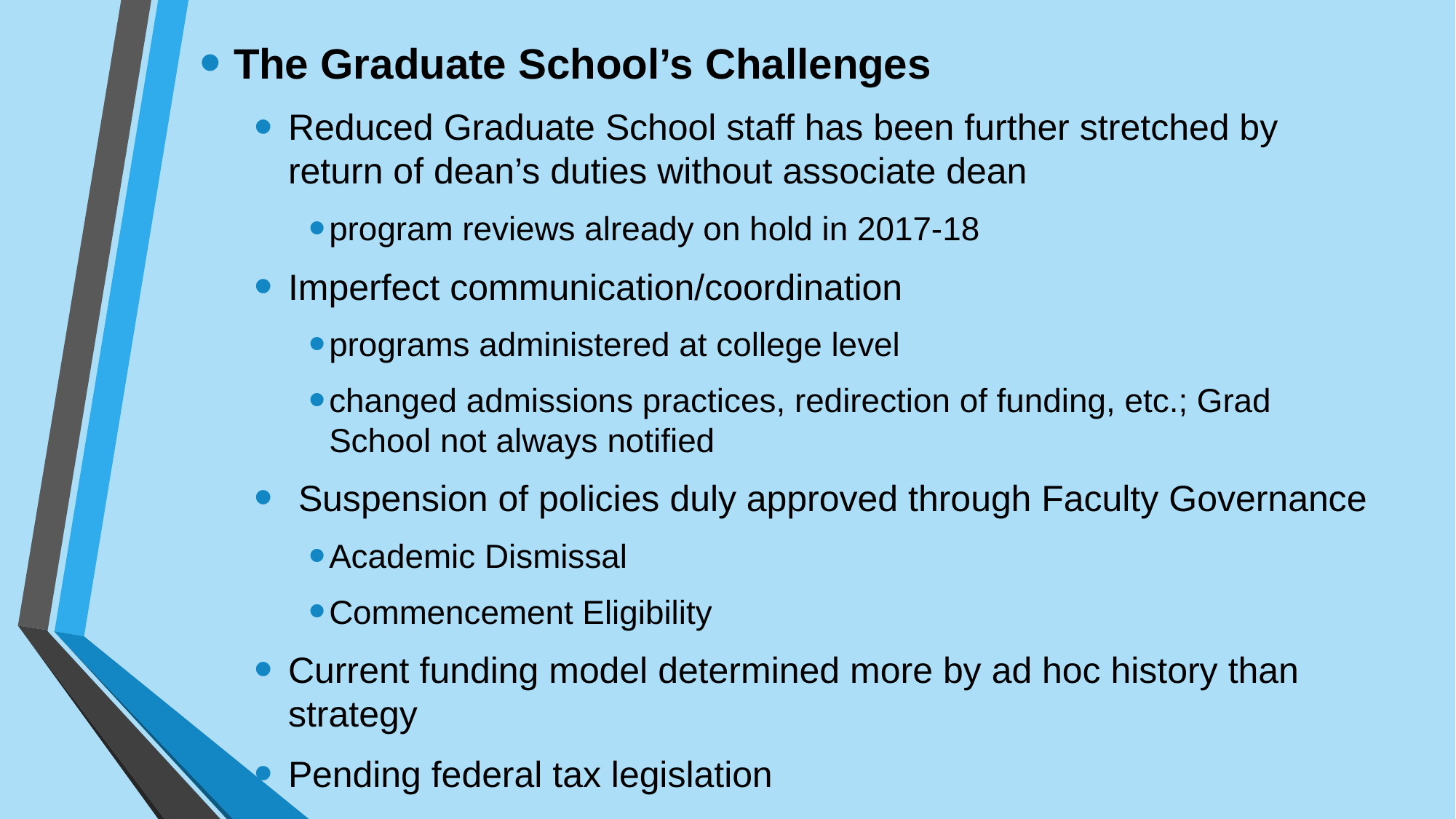

The Graduate School’s Challenges
Reduced Graduate School staff has been further stretched by return of dean’s duties without associate dean
program reviews already on hold in 2017-18
Imperfect communication/coordination
programs administered at college level
changed admissions practices, redirection of funding, etc.; Grad School not always notified
 Suspension of policies duly approved through Faculty Governance
Academic Dismissal
Commencement Eligibility
Current funding model determined more by ad hoc history than strategy
Pending federal tax legislation